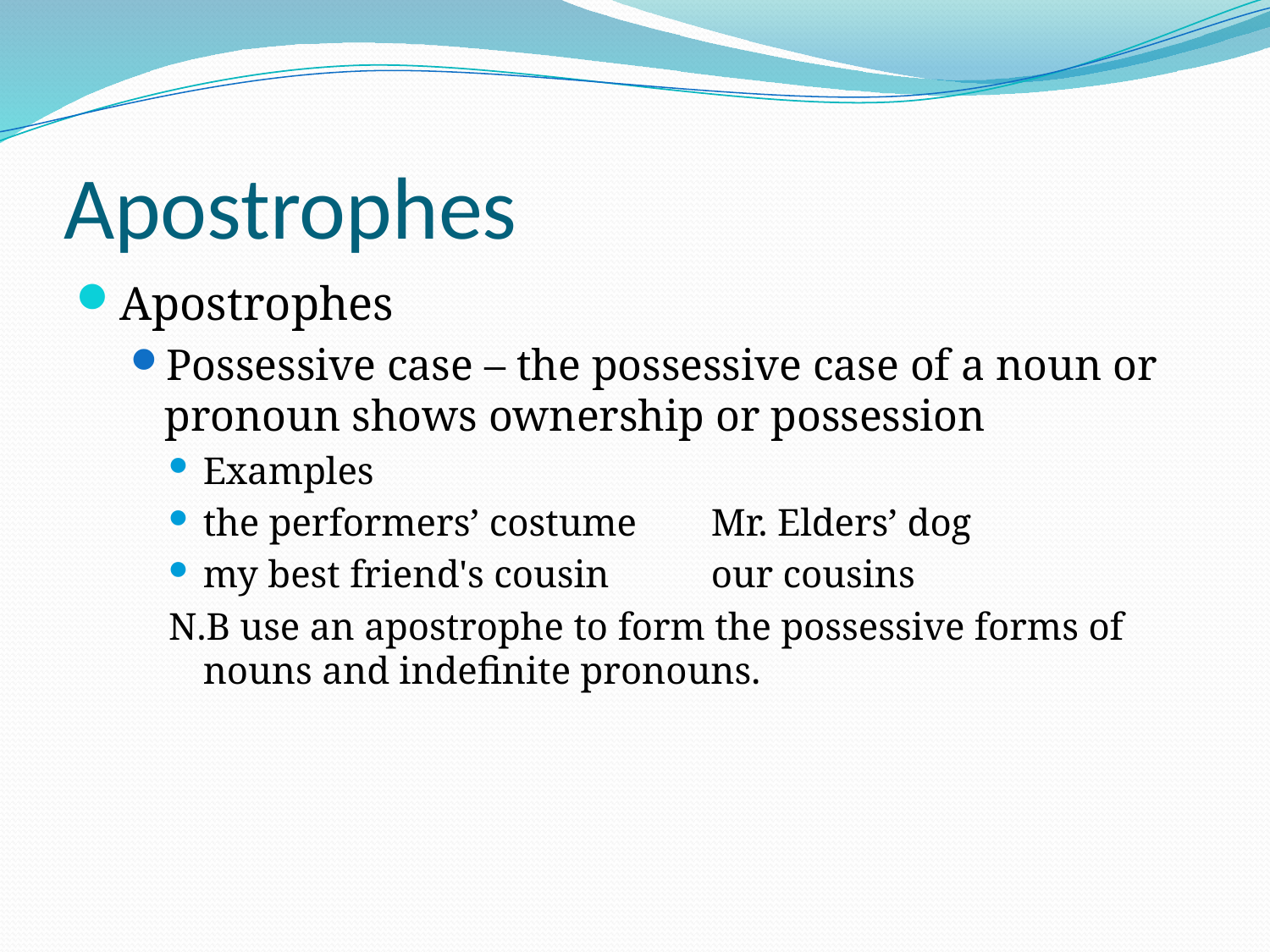

# Apostrophes
Apostrophes
Possessive case – the possessive case of a noun or pronoun shows ownership or possession
Examples
the performers’ costume  	Mr. Elders’ dog
my best friend's cousin 	our cousins
N.B use an apostrophe to form the possessive forms of nouns and indefinite pronouns.